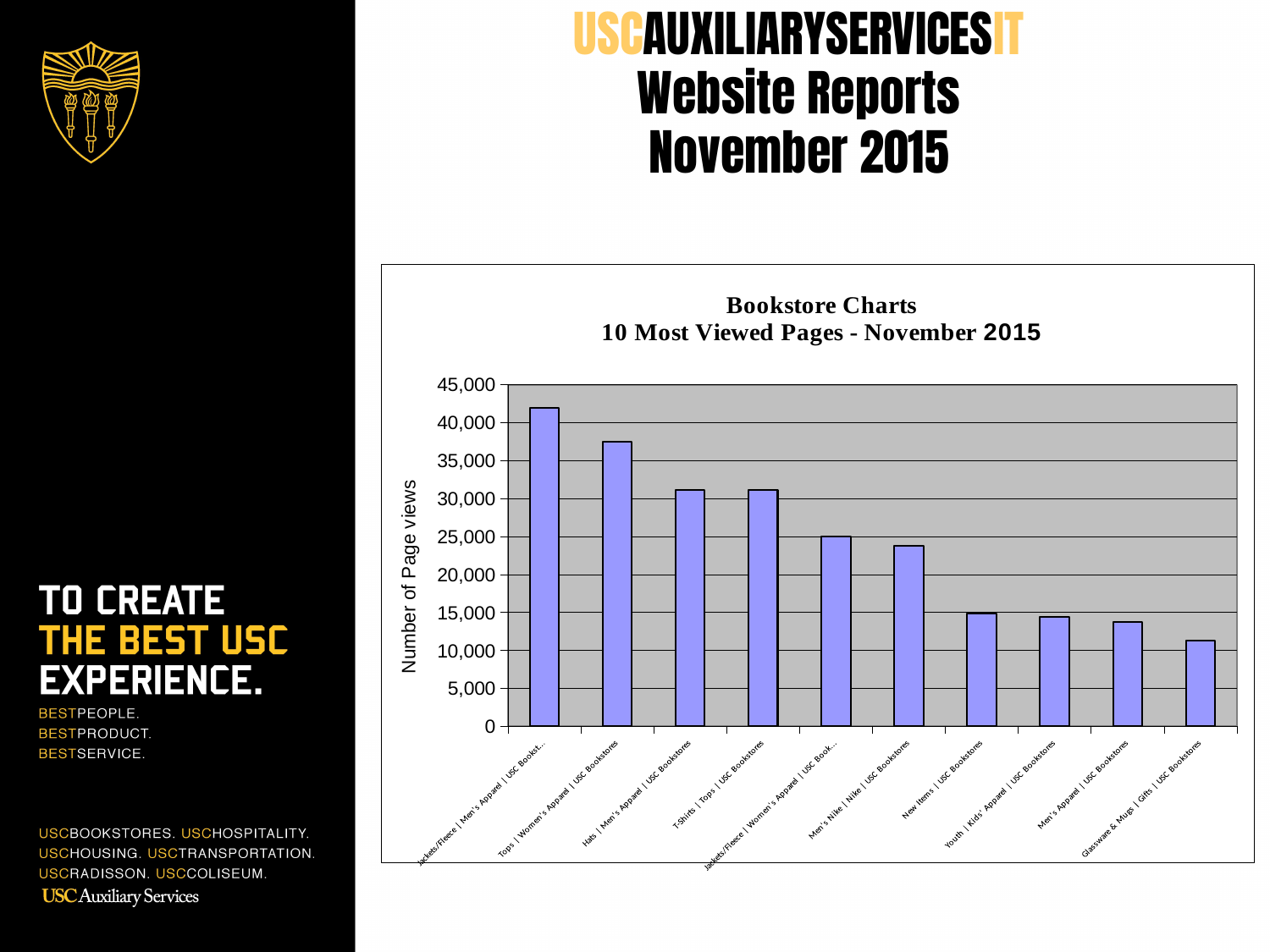

USCAUXILIARYSERVICESIT
Website Reports
November 2015

### Chart

| Category | Pageviews |
|---|---|
| Jackets/Fleece | Men's Apparel | USC Bookstores | 41926.0 |
|  Tops | Women's Apparel | USC Bookstores | 37469.0 |
| Hats | Men's Apparel | USC Bookstores | 31137.0 |
| T-Shirts | Tops | USC Bookstores | 31117.0 |
| Jackets/Fleece | Women's Apparel | USC Bookstores | 25034.0 |
|  Men's Nike | Nike | USC Bookstores | 23786.0 |
|  New Items | USC Bookstores | 14838.0 |
|  Youth | Kids' Apparel | USC Bookstores | 14412.0 |
| Men's Apparel | USC Bookstores | 13721.0 |
| Glassware & Mugs | Gifts | USC Bookstores | 11259.0 |